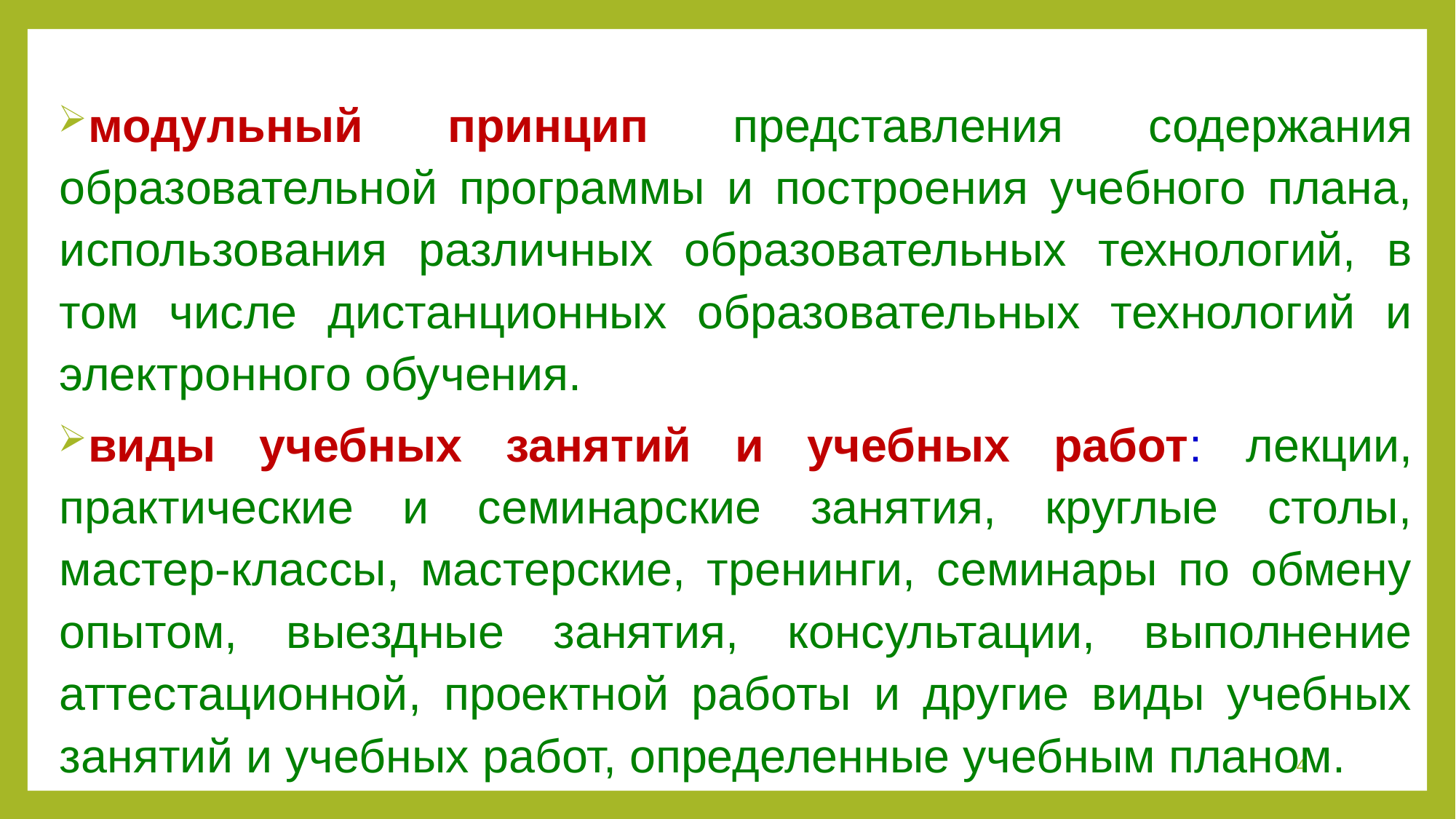

модульный принцип представления содержания образовательной программы и построения учебного плана, использования различных образовательных технологий, в том числе дистанционных образовательных технологий и электронного обучения.
виды учебных занятий и учебных работ: лекции, практические и семинарские занятия, круглые столы, мастер-классы, мастерские, тренинги, семинары по обмену опытом, выездные занятия, консультации, выполнение аттестационной, проектной работы и другие виды учебных занятий и учебных работ, определенные учебным планом.

4